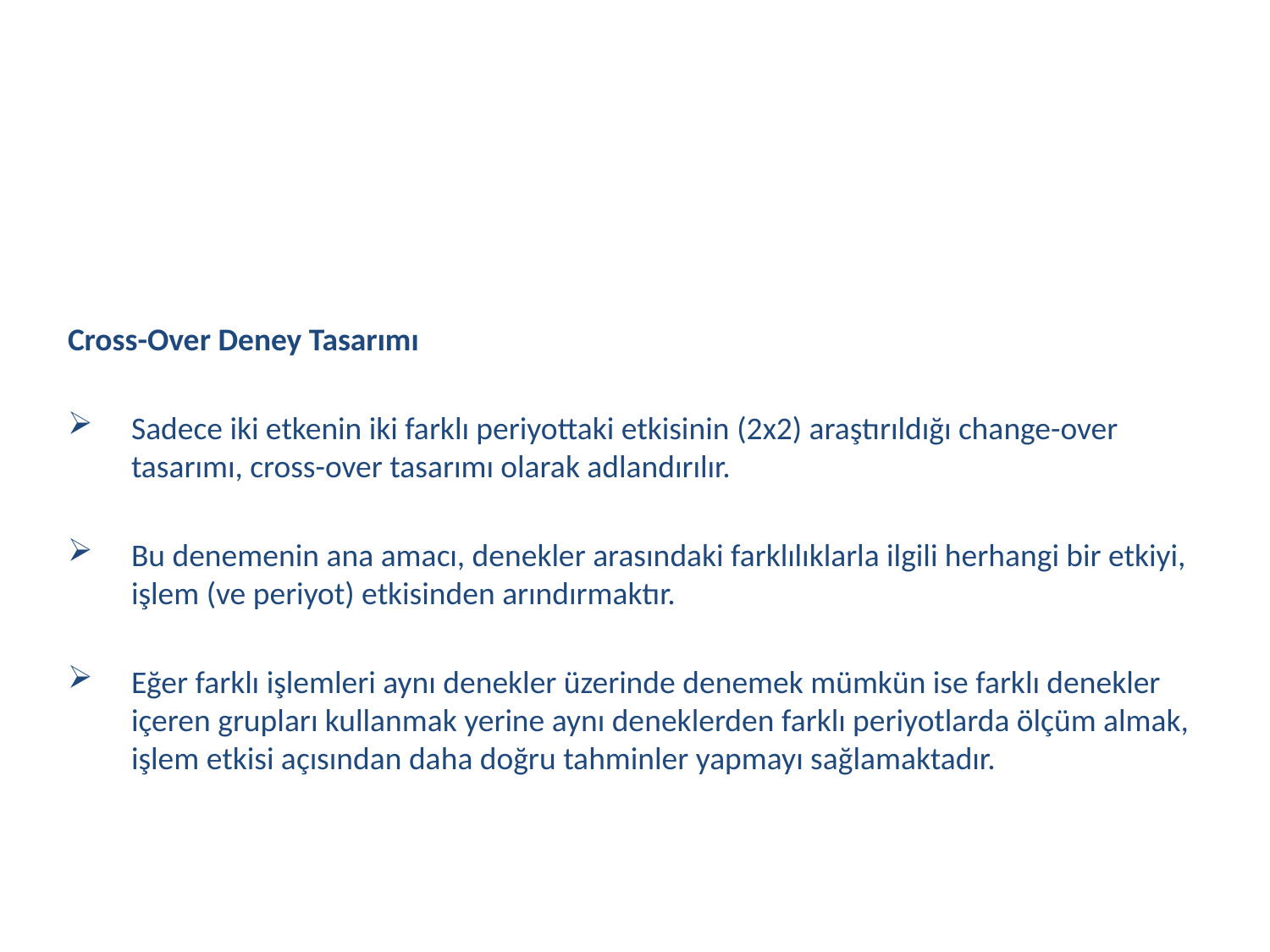

Cross-Over Deney Tasarımı

Sadece iki etkenin iki farklı periyottaki etkisinin (2x2) araştırıldığı change-over tasarımı, cross-over tasarımı olarak adlandırılır.

Bu denemenin ana amacı, denekler arasındaki farklılıklarla ilgili herhangi bir etkiyi, işlem (ve periyot) etkisinden arındırmaktır.

Eğer farklı işlemleri aynı denekler üzerinde denemek mümkün ise farklı denekler içeren grupları kullanmak yerine aynı deneklerden farklı periyotlarda ölçüm almak, işlem etkisi açısından daha doğru tahminler yapmayı sağlamaktadır.